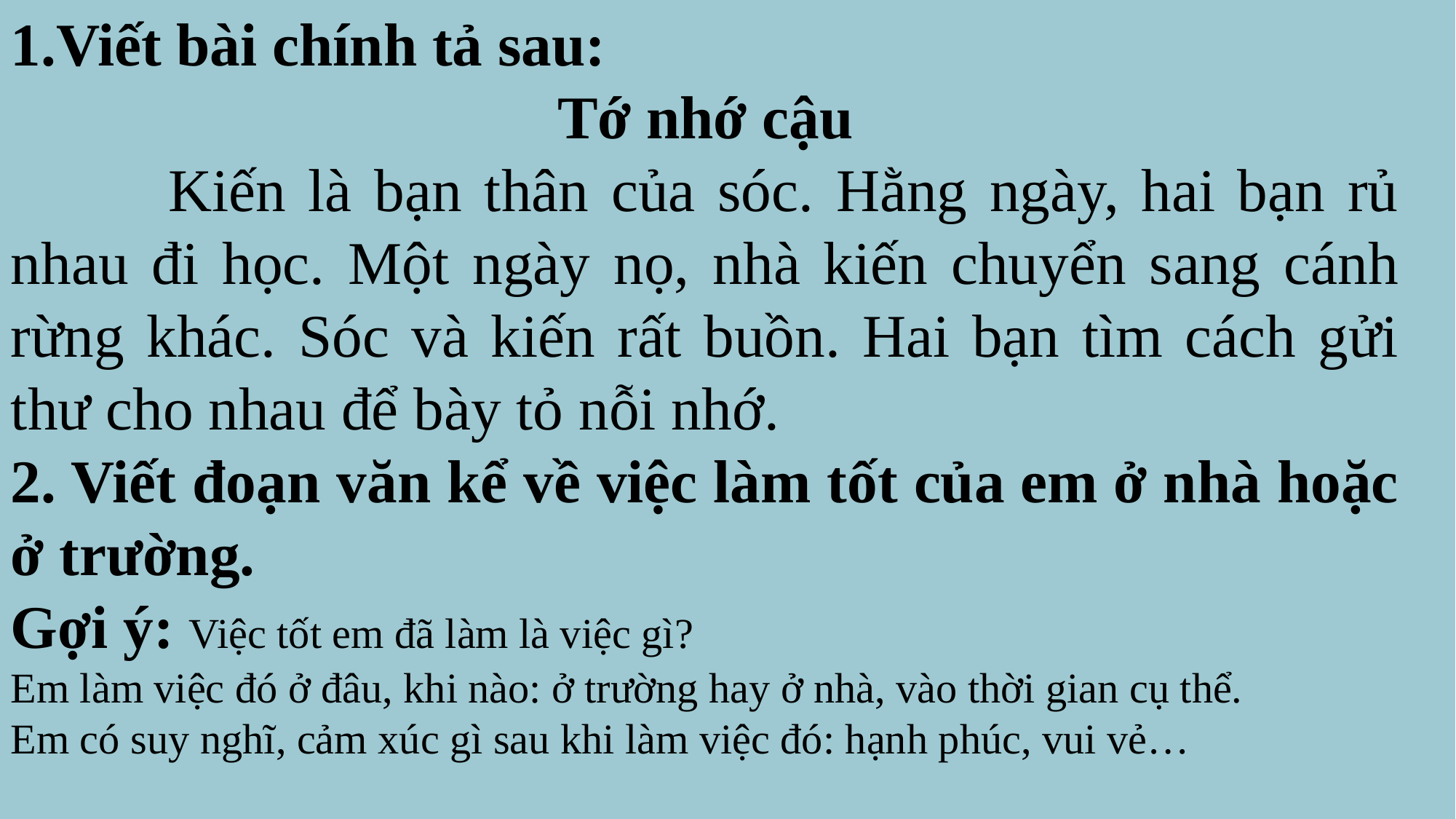

1.Viết bài chính tả sau:
Tớ nhớ cậu
       Kiến là bạn thân của sóc. Hằng ngày, hai bạn rủ nhau đi học. Một ngày nọ, nhà kiến chuyển sang cánh rừng khác. Sóc và kiến rất buồn. Hai bạn tìm cách gửi thư cho nhau để bày tỏ nỗi nhớ.
2. Viết đoạn văn kể về việc làm tốt của em ở nhà hoặc ở trường.
Gợi ý: Việc tốt em đã làm là việc gì?
Em làm việc đó ở đâu, khi nào: ở trường hay ở nhà, vào thời gian cụ thể.
Em có suy nghĩ, cảm xúc gì sau khi làm việc đó: hạnh phúc, vui vẻ…